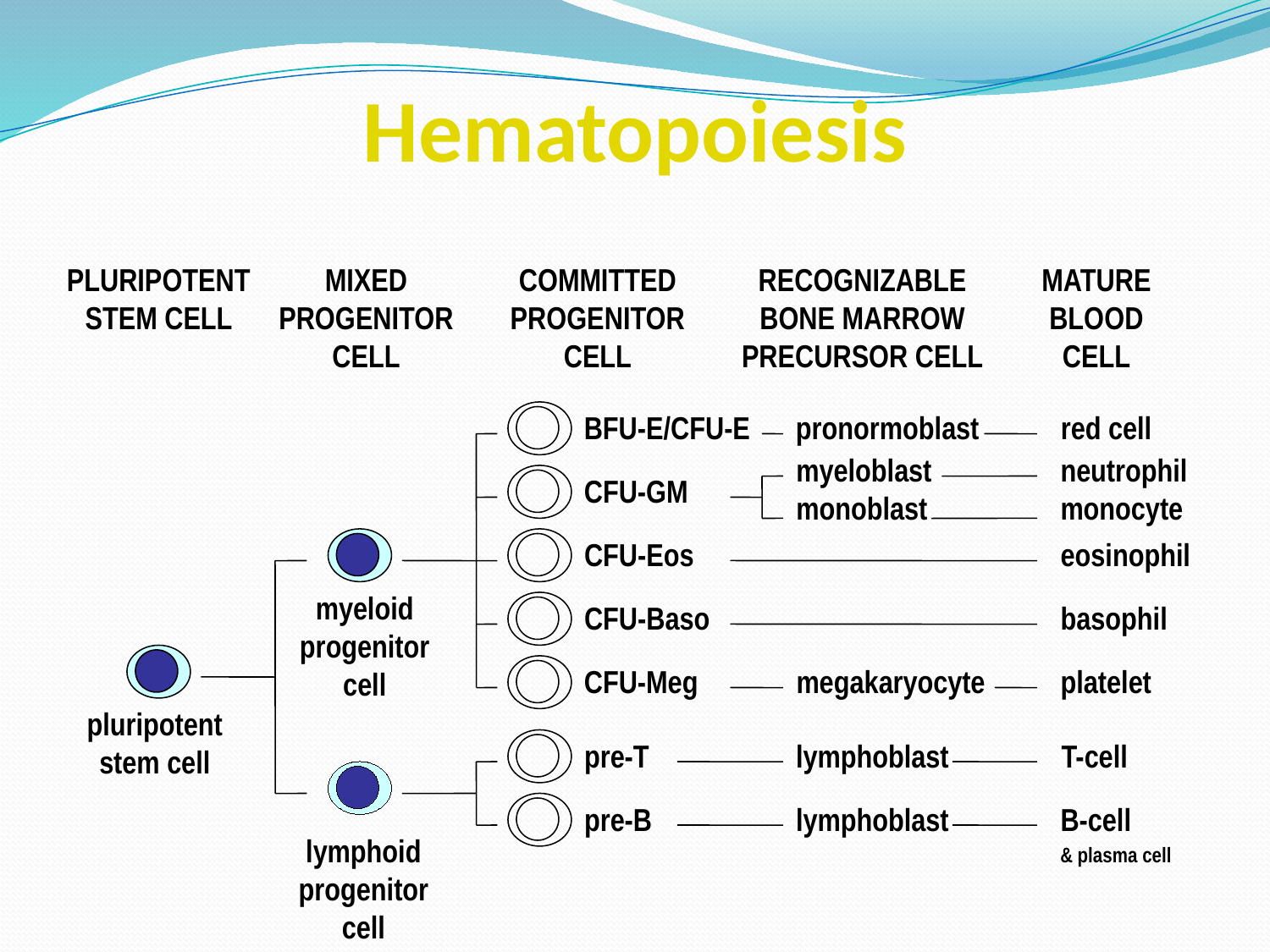

# Hematopoiesis
PLURIPOTENT
STEM CELL
MIXED PROGENITOR CELL
COMMITTED
PROGENITOR
CELL
RECOGNIZABLE BONE MARROW PRECURSOR CELL
MATURE BLOOD CELL

BFU-E/CFU-E
pronormoblast
red cell

myeloblast
monoblast
neutrophil
monocyte

CFU-GM

CFU-Eos
eosinophil

myeloid
progenitor
cell

CFU-Baso
basophil

CFU-Meg
megakaryocyte
platelet

pluripotent
stem cell

pre-T
lymphoblast
T-cell

pre-B
lymphoblast
B-cell
lymphoid
progenitor
cell

& plasma cell